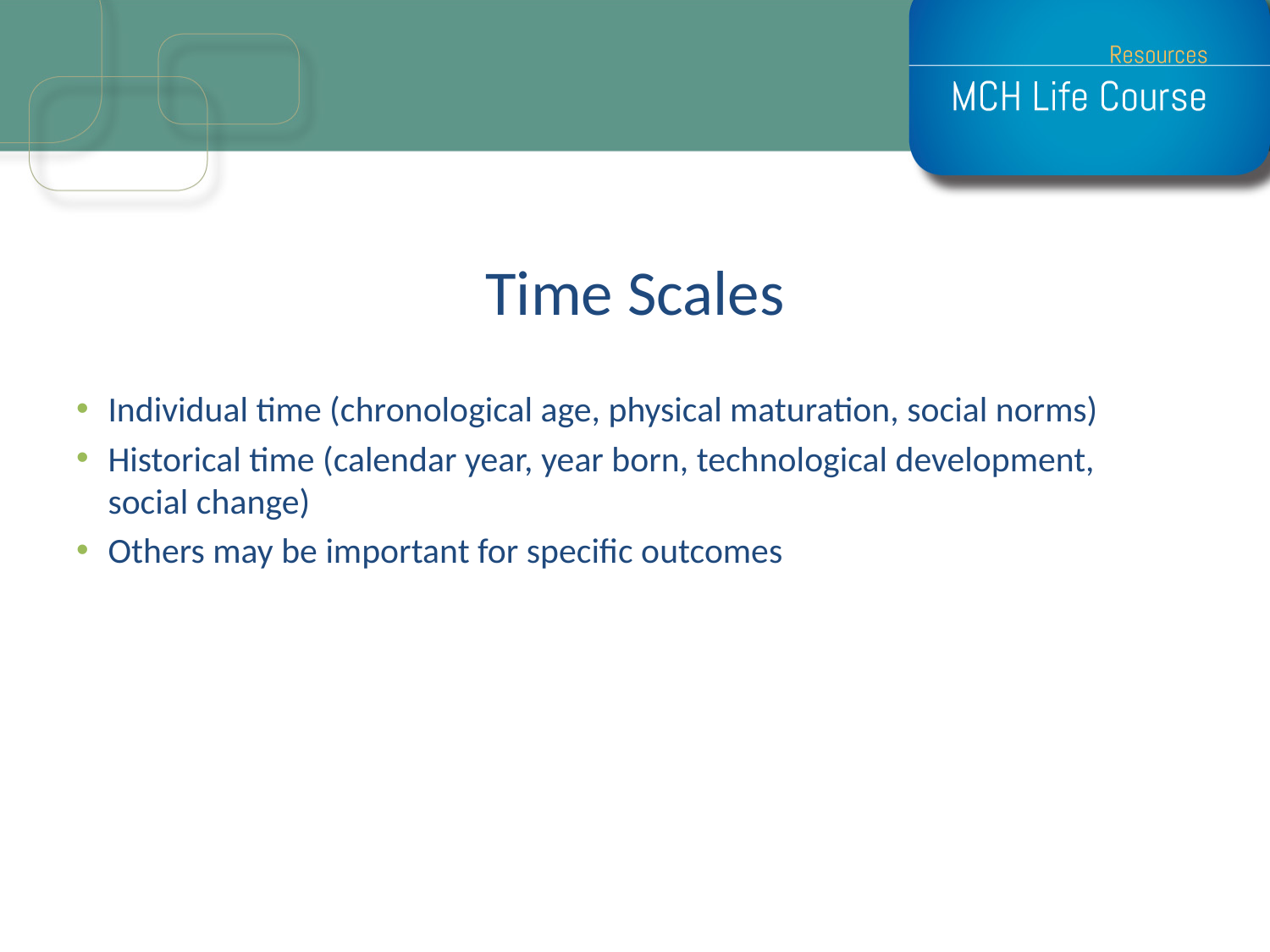

# Time Scales
Individual time (chronological age, physical maturation, social norms)
Historical time (calendar year, year born, technological development,
social change)
Others may be important for specific outcomes